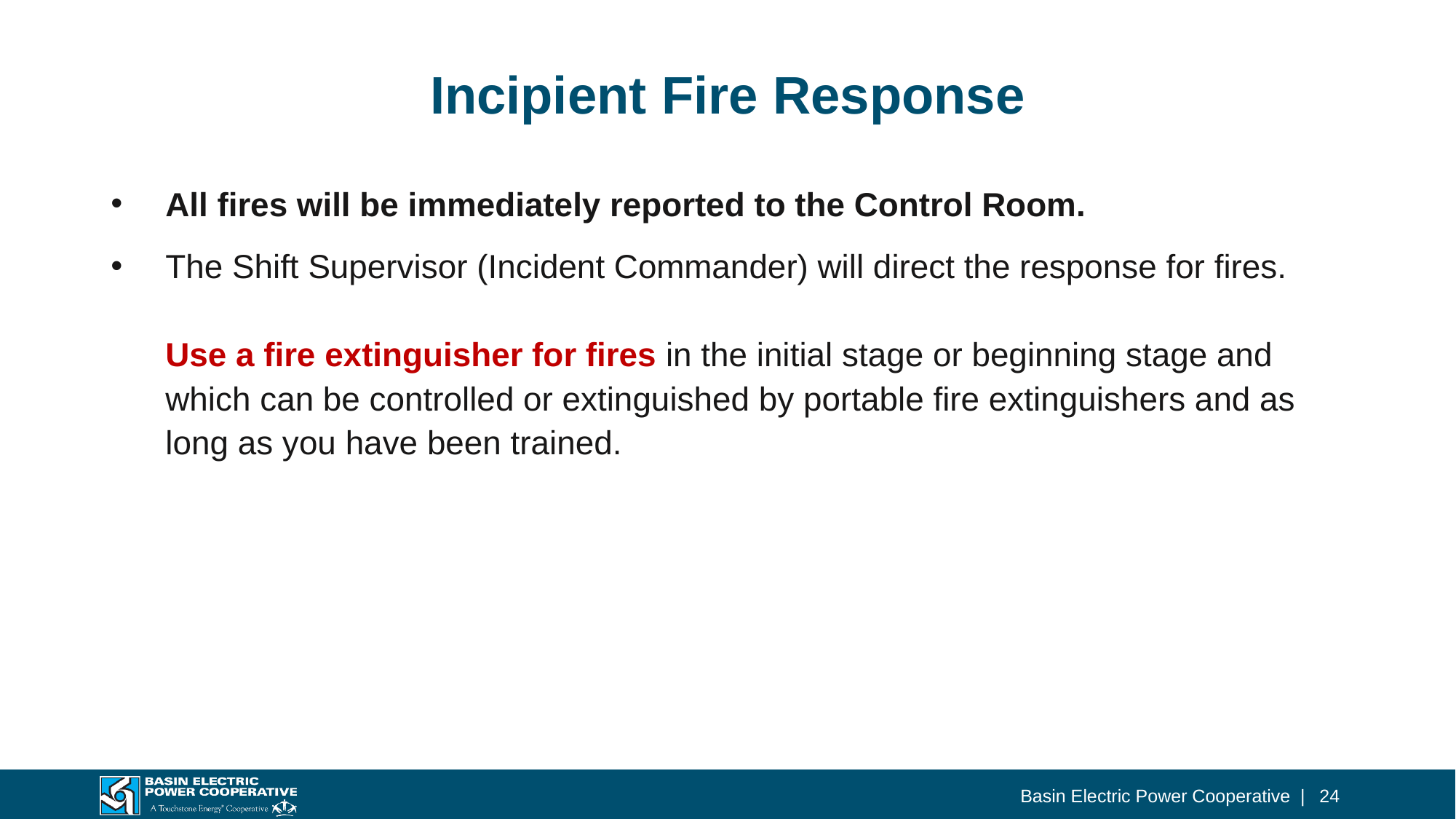

# Incipient Fire Response
All fires will be immediately reported to the Control Room.
The Shift Supervisor (Incident Commander) will direct the response for fires.
Use a fire extinguisher for fires in the initial stage or beginning stage and which can be controlled or extinguished by portable fire extinguishers and as long as you have been trained.